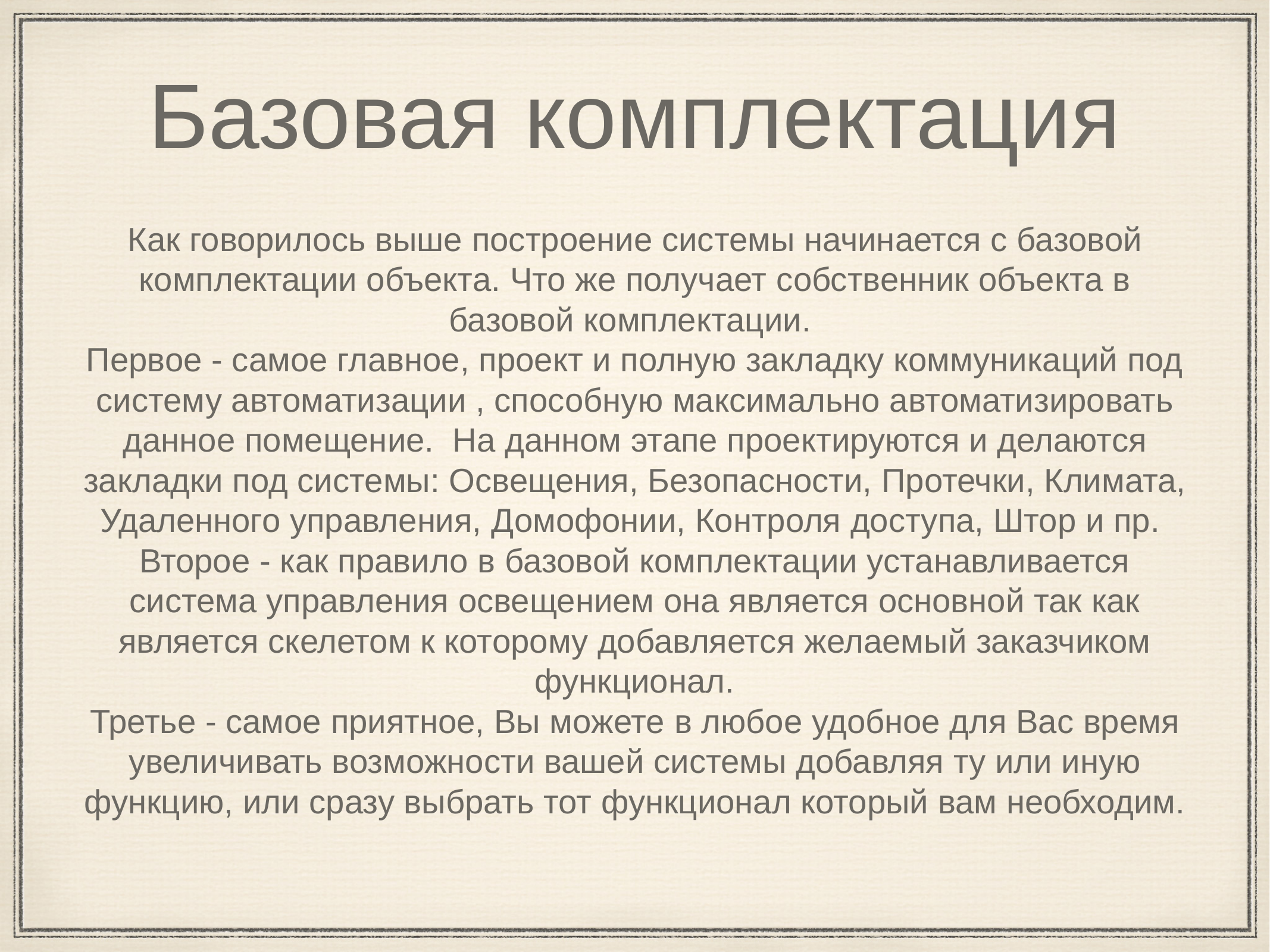

# Базовая комплектация
Как говорилось выше построение системы начинается с базовой комплектации объекта. Что же получает собственник объекта в базовой комплектации.
Первое - самое главное, проект и полную закладку коммуникаций под систему автоматизации , способную максимально автоматизировать данное помещение.  На данном этапе проектируются и делаются закладки под системы: Освещения, Безопасности, Протечки, Климата, Удаленного управления, Домофонии, Контроля доступа, Штор и пр.
Второе - как правило в базовой комплектации устанавливается система управления освещением она является основной так как является скелетом к которому добавляется желаемый заказчиком функционал.
Третье - самое приятное, Вы можете в любое удобное для Вас время увеличивать возможности вашей системы добавляя ту или иную функцию, или сразу выбрать тот функционал который вам необходим.